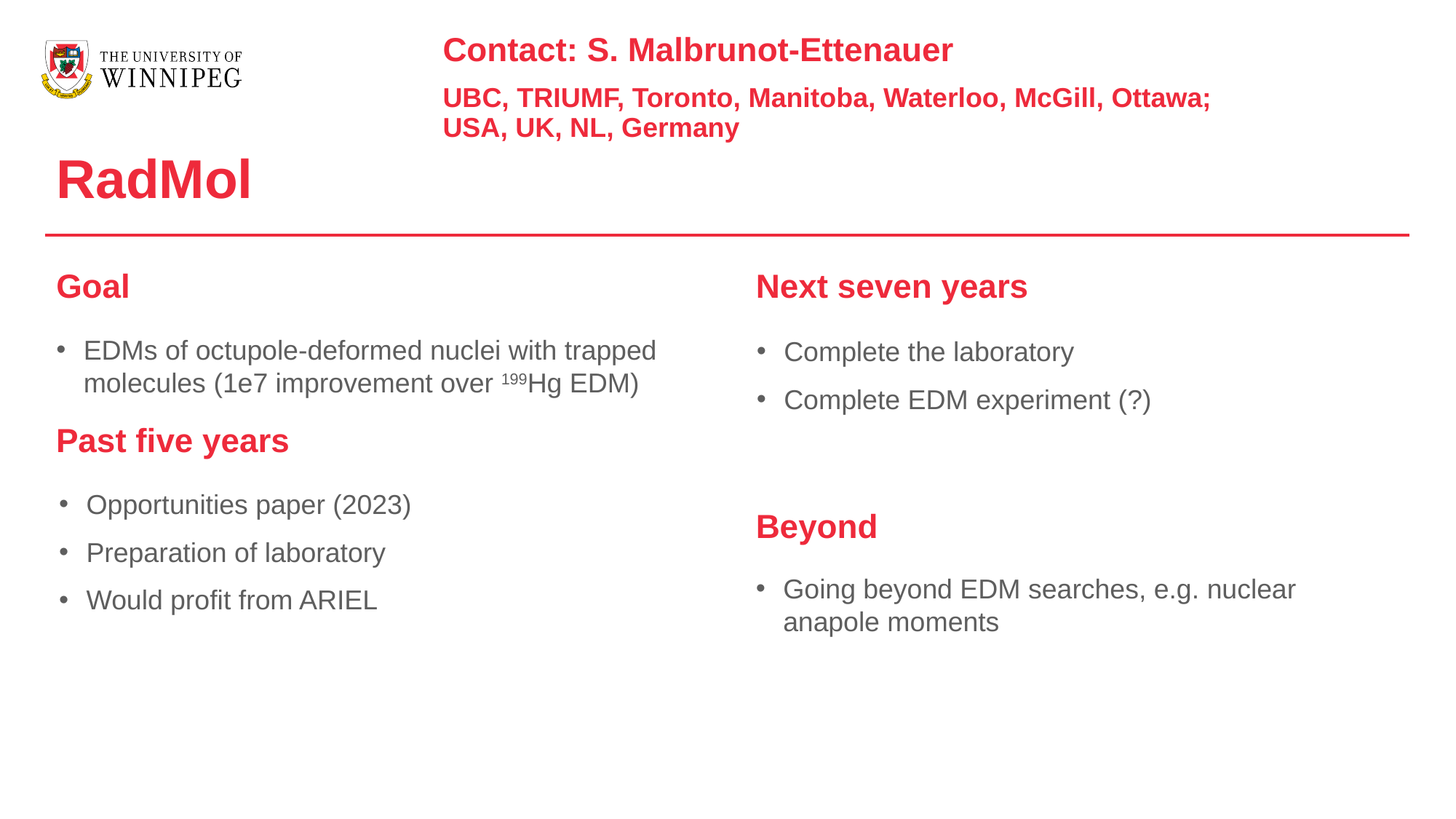

Contact: S. Malbrunot-Ettenauer
UBC, TRIUMF, Toronto, Manitoba, Waterloo, McGill, Ottawa; USA, UK, NL, Germany
RadMol
Goal
Next seven years
EDMs of octupole-deformed nuclei with trapped molecules (1e7 improvement over 199Hg EDM)
Complete the laboratory
Complete EDM experiment (?)
Past five years
Opportunities paper (2023)
Preparation of laboratory
Would profit from ARIEL
Beyond
Going beyond EDM searches, e.g. nuclear anapole moments